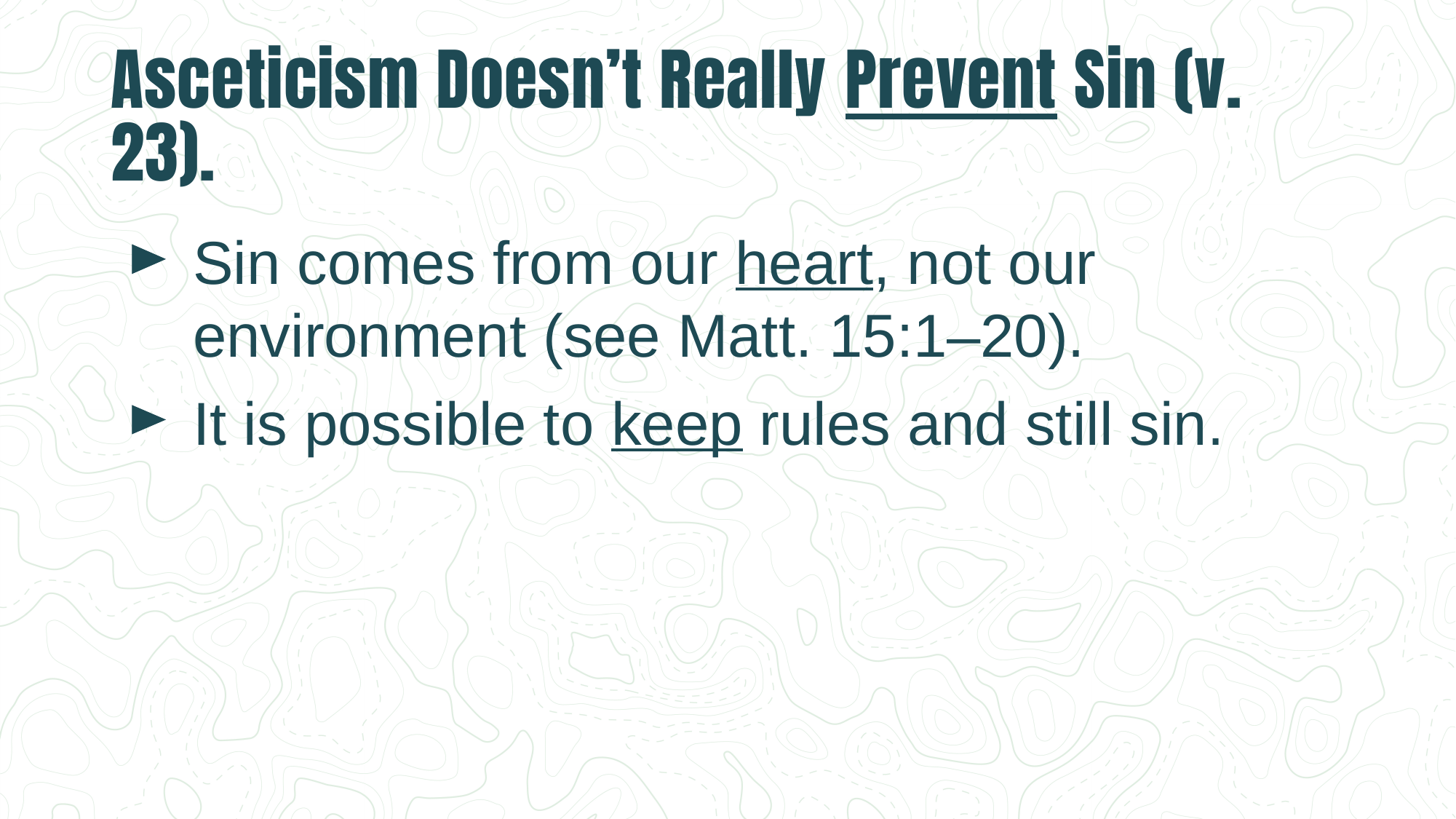

# Asceticism Doesn’t Really Prevent Sin (v. 23).
Sin comes from our heart, not our environment (see Matt. 15:1–20).
It is possible to keep rules and still sin.